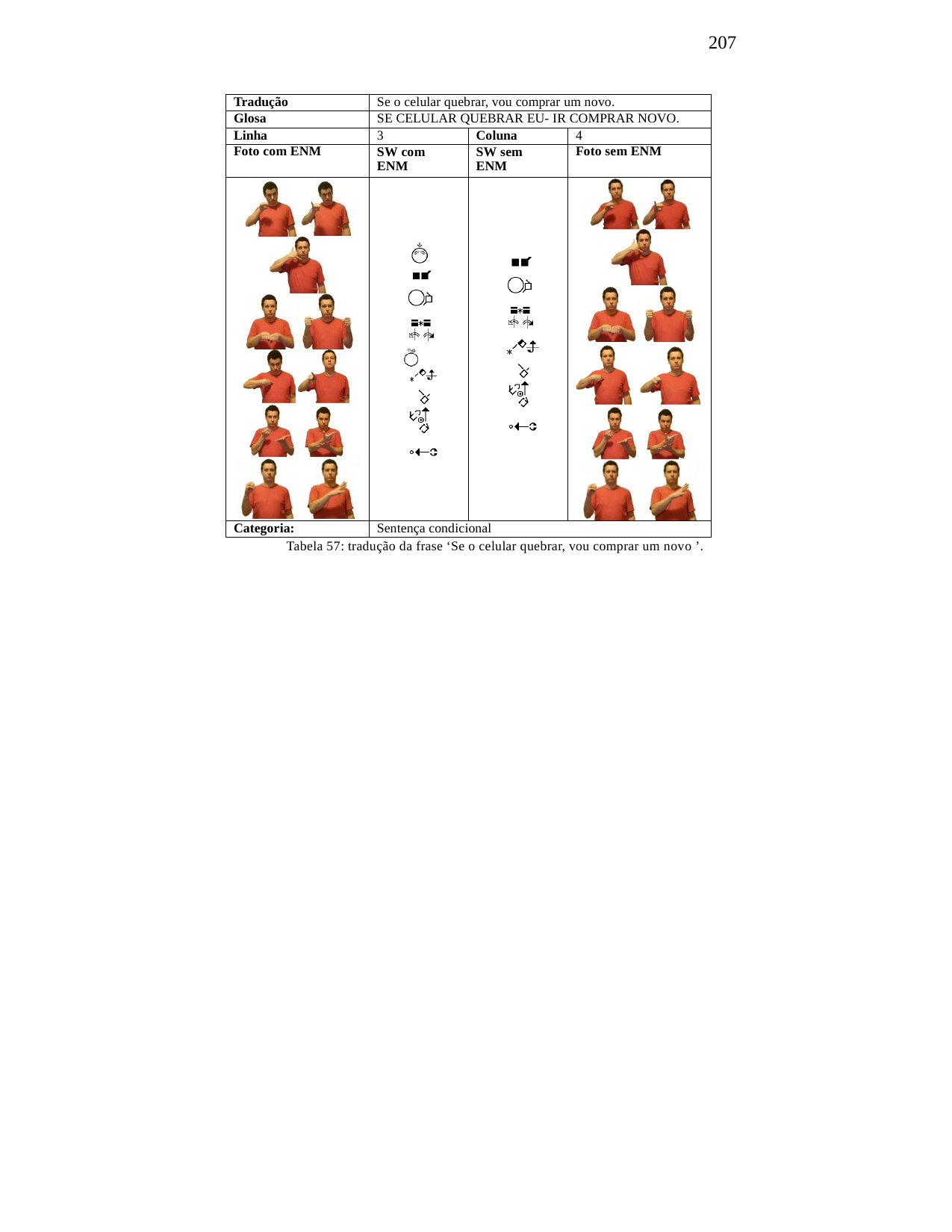

207
| Tradução | Se o celular quebrar, vou comprar um novo. |  |  |
| --- | --- | --- | --- |
| Glosa | SE CELULAR QUEBRAR EU- IR COMPRAR NOVO. |  |  |
| Linha | 3 | Coluna | 4 |
| Foto com ENM | SW com ENM | SW sem ENM | Foto sem ENM |
|  |  |  |  |
| Categoria: | Sentença condicional |  |  |

Tabela 57: tradução da frase ‘Se o celular quebrar, vou comprar um novo ’.